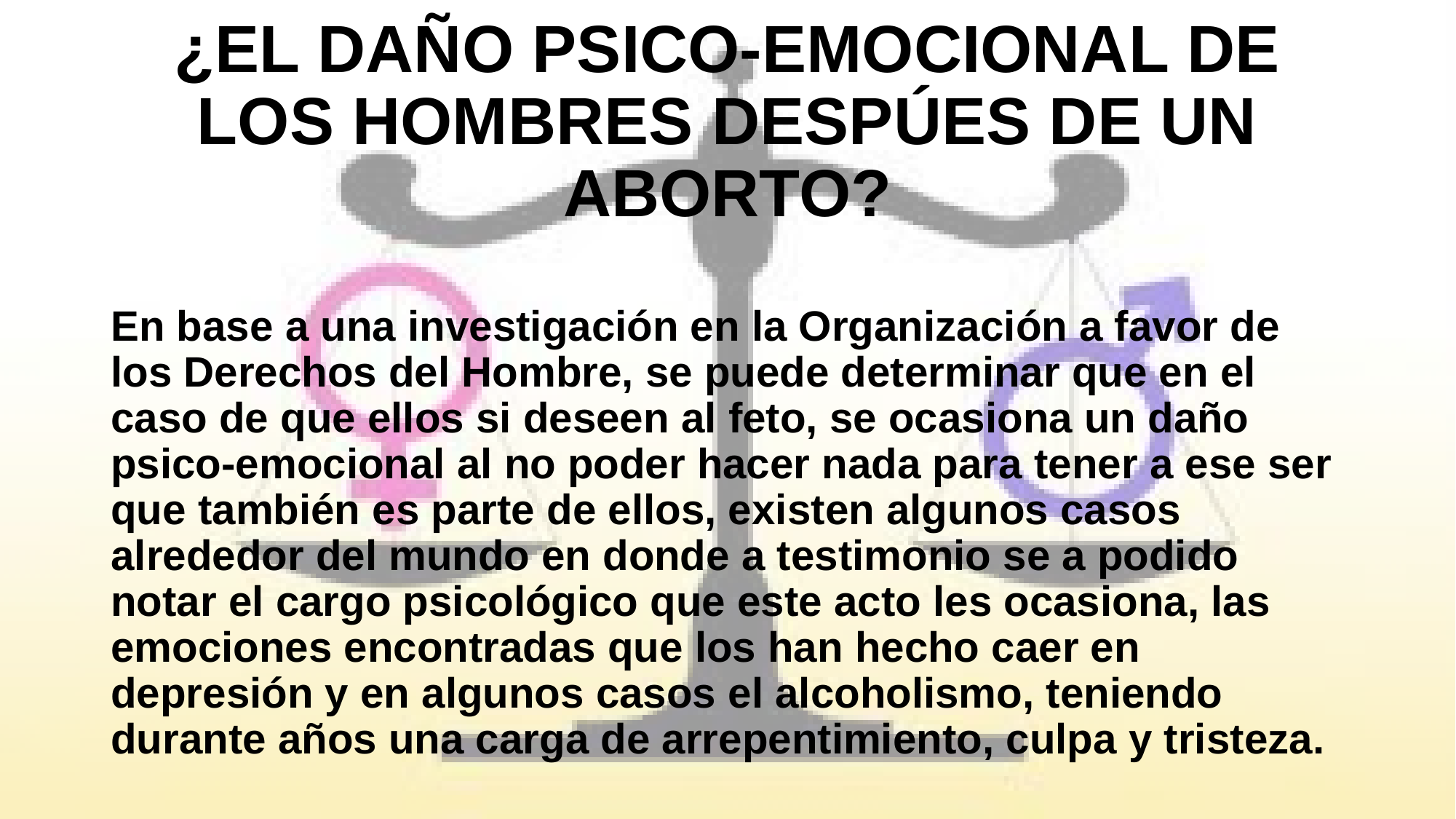

# ¿EL DAÑO PSICO-EMOCIONAL DE LOS HOMBRES DESPÚES DE UN ABORTO?
En base a una investigación en la Organización a favor de los Derechos del Hombre, se puede determinar que en el caso de que ellos si deseen al feto, se ocasiona un daño psico-emocional al no poder hacer nada para tener a ese ser que también es parte de ellos, existen algunos casos alrededor del mundo en donde a testimonio se a podido notar el cargo psicológico que este acto les ocasiona, las emociones encontradas que los han hecho caer en depresión y en algunos casos el alcoholismo, teniendo durante años una carga de arrepentimiento, culpa y tristeza.